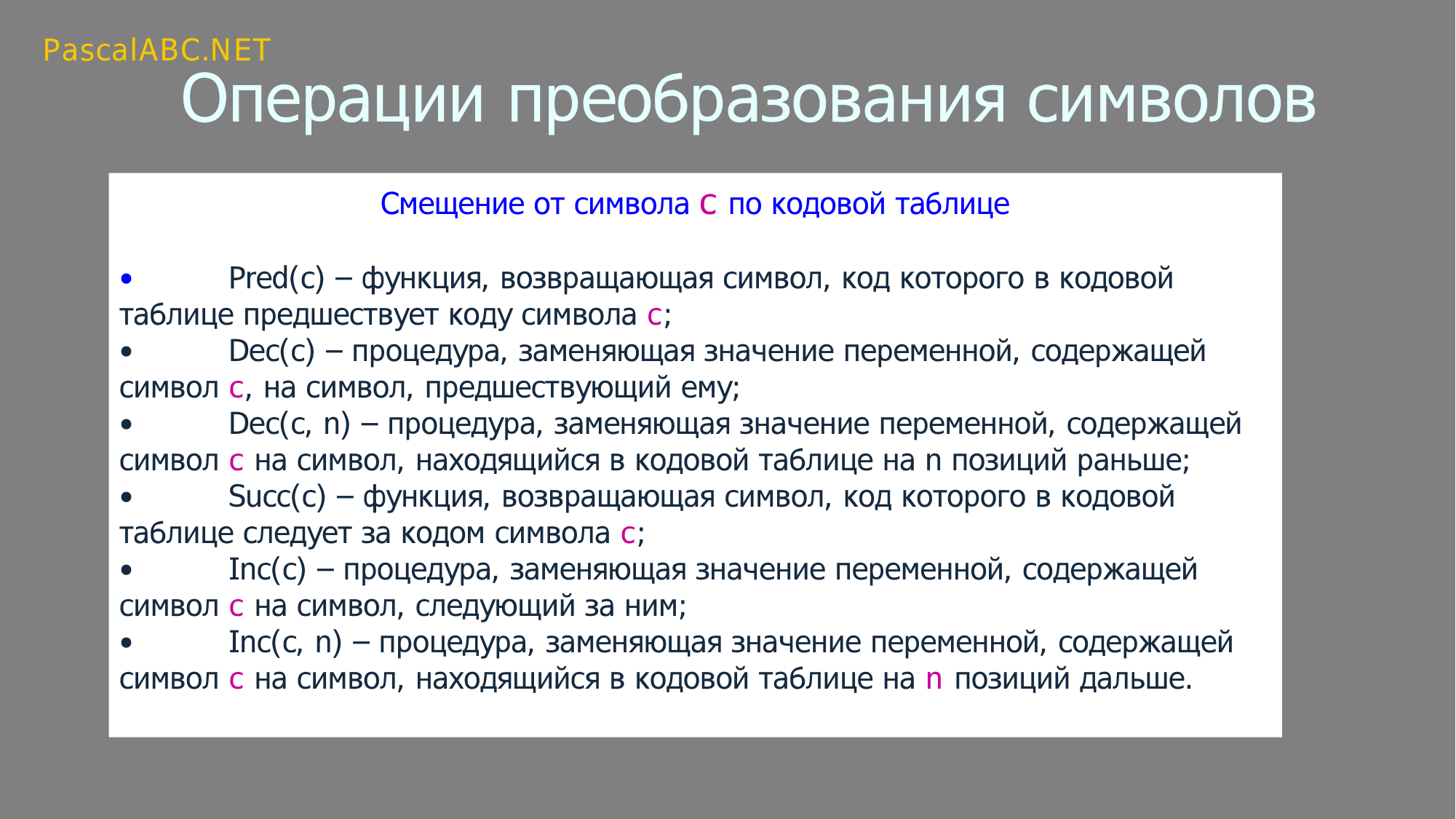

PascalABC.NET
Операции преобразования символов
Смещение от символа c по кодовой таблице

•	Pred(c) – функция, возвращающая символ, код которого в кодовой таблице предшествует коду символа c;
•	Dec(c) – процедура, заменяющая значение переменной, содержащей символ c, на символ, предшествующий ему;
•	Dec(c, n) – процедура, заменяющая значение переменной, содержащей символ c на символ, находящийся в кодовой таблице на n позиций раньше;
•	Succ(c) – функция, возвращающая символ, код которого в кодовой таблице следует за кодом символа c;
•	Inc(c) – процедура, заменяющая значение переменной, содержащей символ c на символ, следующий за ним;
•	Inc(c, n) – процедура, заменяющая значение переменной, содержащей символ c на символ, находящийся в кодовой таблице на n позиций дальше.